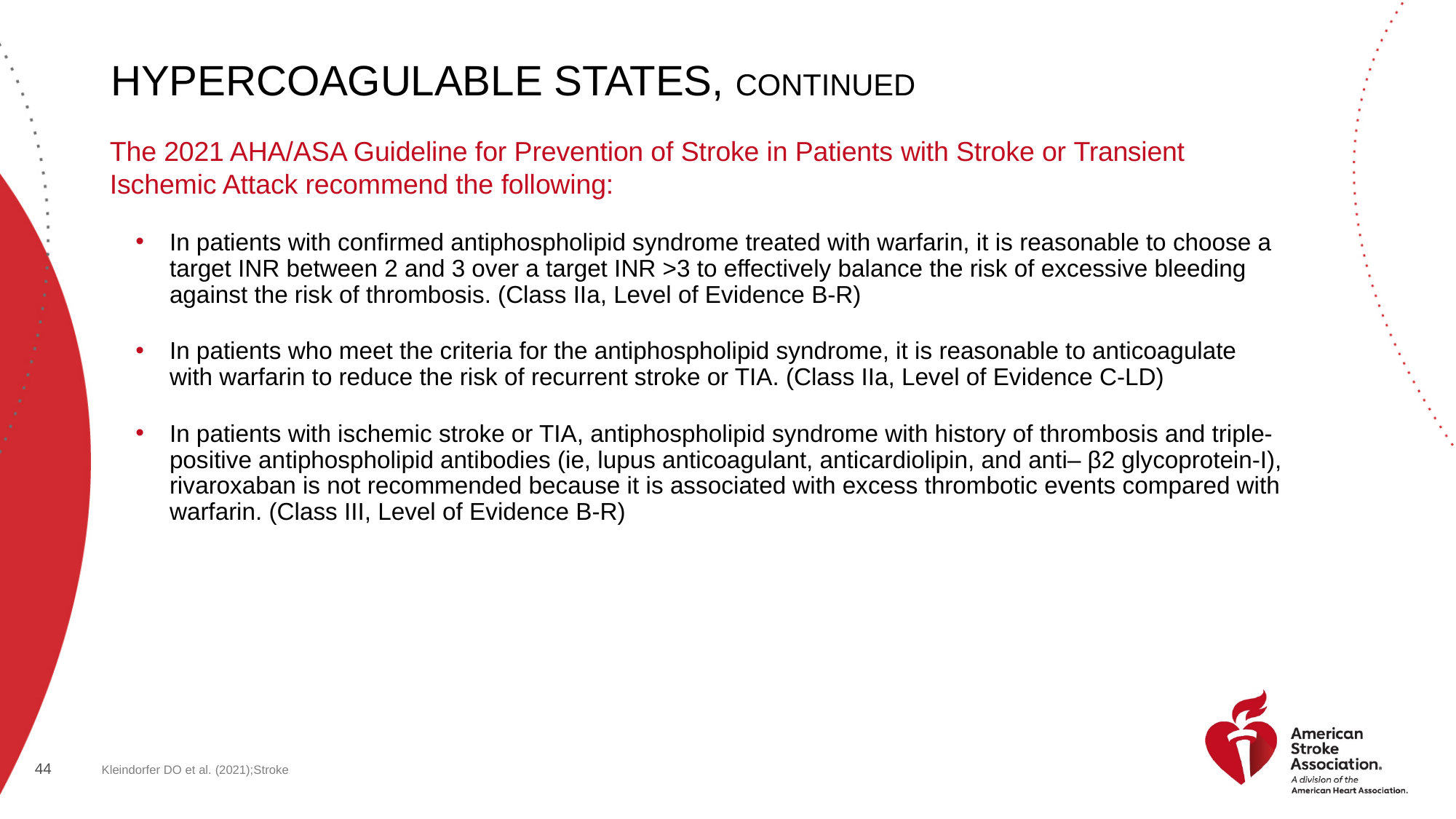

# Hypercoagulable states, continued
The 2021 AHA/ASA Guideline for Prevention of Stroke in Patients with Stroke or Transient Ischemic Attack recommend the following:
In patients with confirmed antiphospholipid syndrome treated with warfarin, it is reasonable to choose a target INR between 2 and 3 over a target INR >3 to effectively balance the risk of excessive bleeding against the risk of thrombosis. (Class IIa, Level of Evidence B-R)
In patients who meet the criteria for the antiphospholipid syndrome, it is reasonable to anticoagulate with warfarin to reduce the risk of recurrent stroke or TIA. (Class IIa, Level of Evidence C-LD)
In patients with ischemic stroke or TIA, antiphospholipid syndrome with history of thrombosis and triple-positive antiphospholipid antibodies (ie, lupus anticoagulant, anticardiolipin, and anti– β2 glycoprotein-I), rivaroxaban is not recommended because it is associated with excess thrombotic events compared with warfarin. (Class III, Level of Evidence B-R)
Kleindorfer DO et al. (2021);Stroke